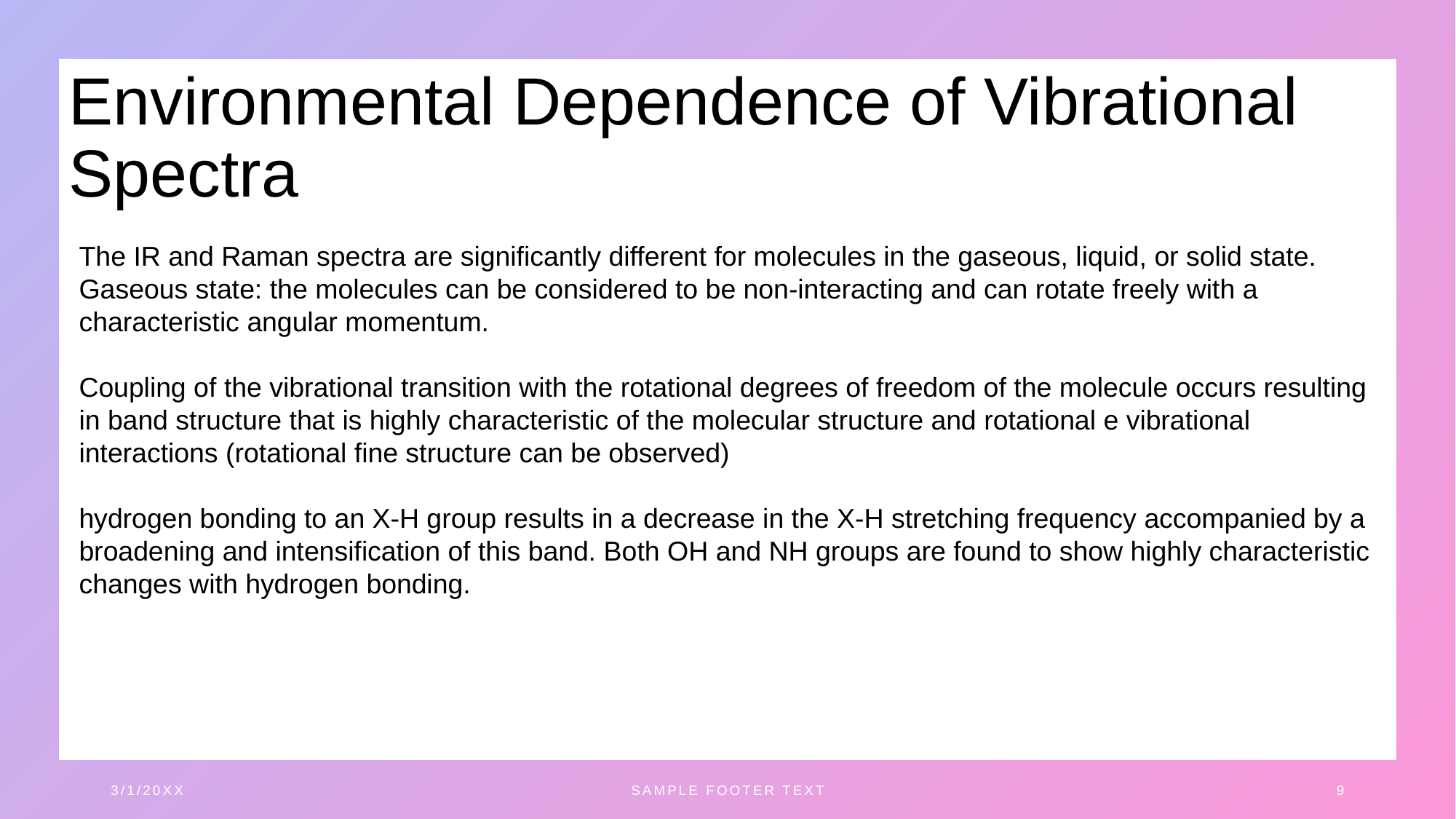

# Environmental Dependence of Vibrational Spectra
The IR and Raman spectra are significantly different for molecules in the gaseous, liquid, or solid state.
Gaseous state: the molecules can be considered to be non-interacting and can rotate freely with a characteristic angular momentum.

Coupling of the vibrational transition with the rotational degrees of freedom of the molecule occurs resulting in band structure that is highly characteristic of the molecular structure and rotational e vibrational interactions (rotational fine structure can be observed)

hydrogen bonding to an X-H group results in a decrease in the X-H stretching frequency accompanied by a broadening and intensification of this band. Both OH and NH groups are found to show highly characteristic changes with hydrogen bonding.

3/1/20XX
SAMPLE FOOTER TEXT
9